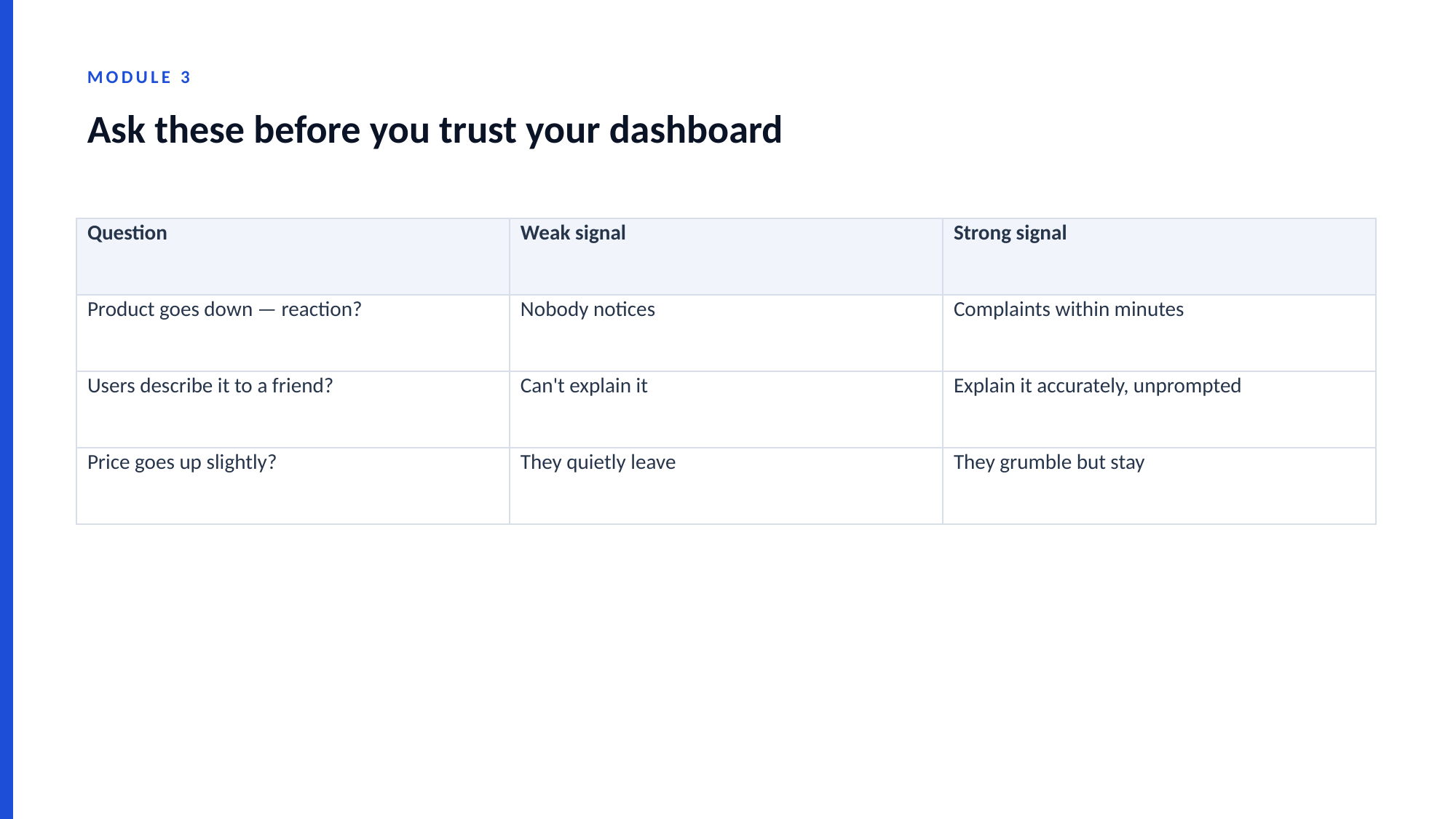

MODULE 3
Ask these before you trust your dashboard
| Question | Weak signal | Strong signal |
| --- | --- | --- |
| Product goes down — reaction? | Nobody notices | Complaints within minutes |
| Users describe it to a friend? | Can't explain it | Explain it accurately, unprompted |
| Price goes up slightly? | They quietly leave | They grumble but stay |